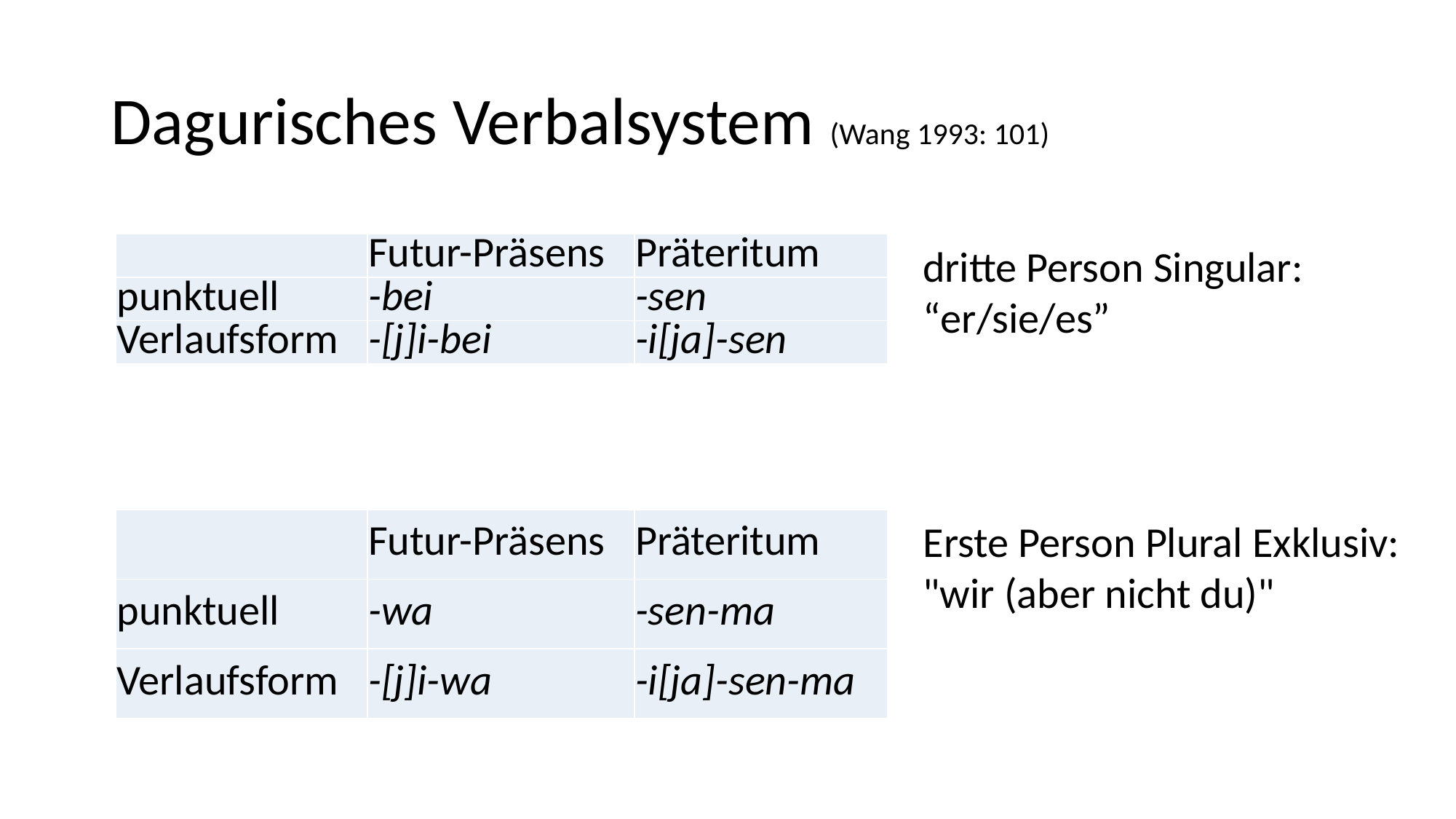

# Dagurisches Verbalsystem (Wang 1993: 101)
|  | Futur-Präsens | Präteritum |
| --- | --- | --- |
| punktuell | -bei | -sen |
| Verlaufsform | -[j]i-bei | -i[ja]-sen |
dritte Person Singular:
“er/sie/es”
|  | Futur-Präsens | Präteritum |
| --- | --- | --- |
| punktuell | -wa | -sen-ma |
| Verlaufsform | -[j]i-wa | -i[ja]-sen-ma |
Erste Person Plural Exklusiv:
"wir (aber nicht du)"